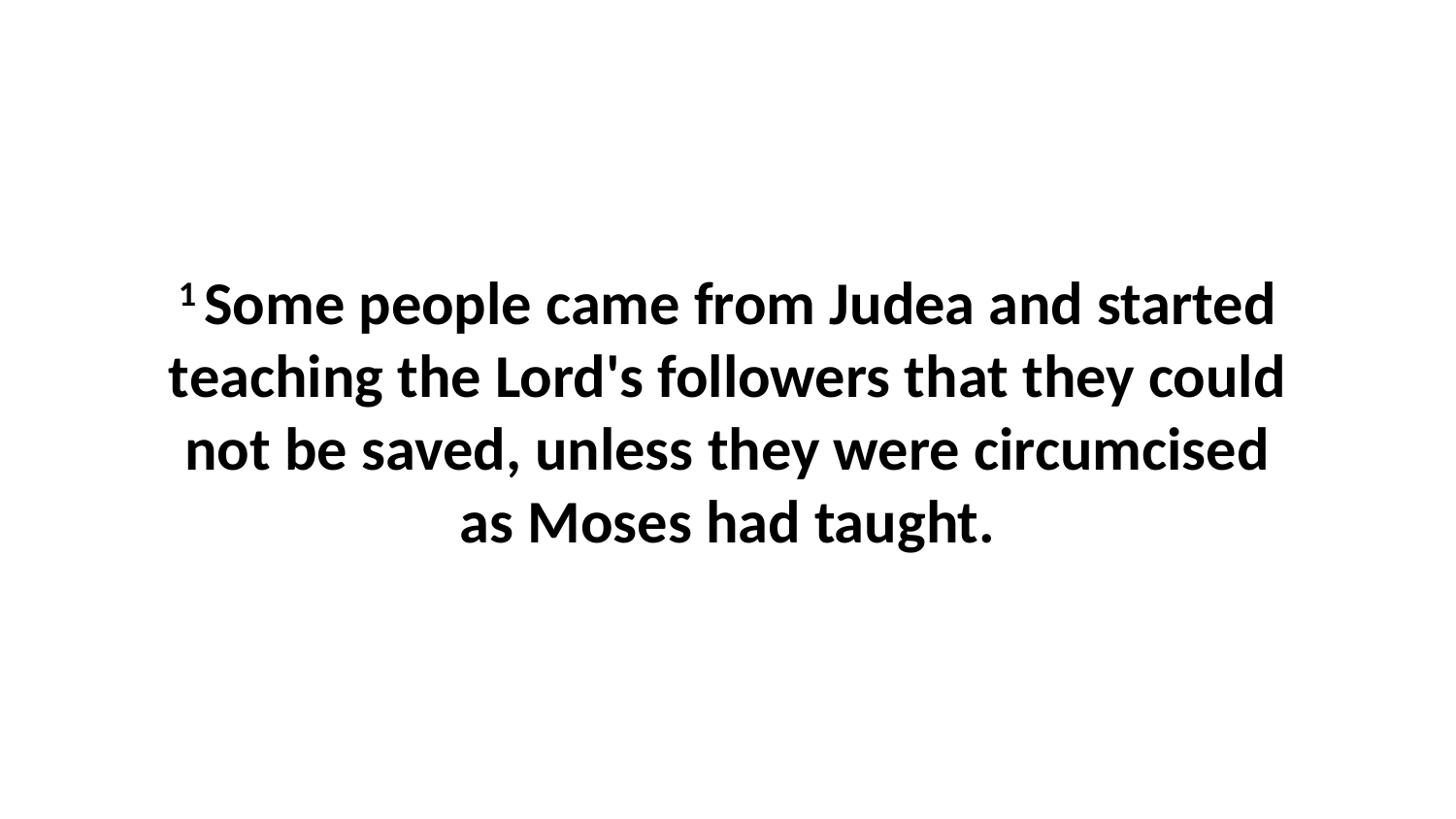

1 Some people came from Judea and started teaching the Lord's followers that they could not be saved, unless they were circumcised as Moses had taught.